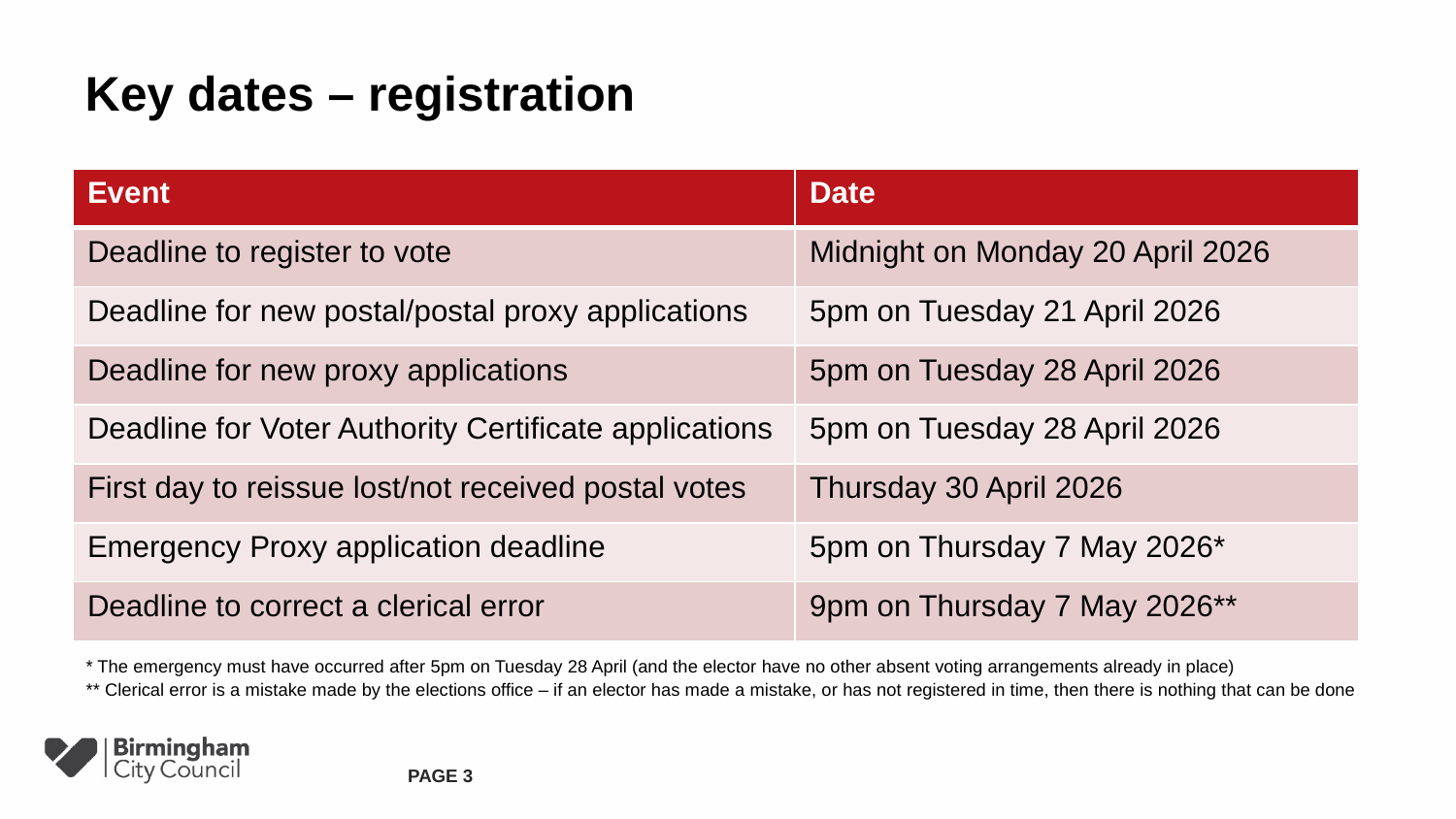

# Key dates – registration
| Event | Date |
| --- | --- |
| Deadline to register to vote | Midnight on Monday 20 April 2026 |
| Deadline for new postal/postal proxy applications | 5pm on Tuesday 21 April 2026 |
| Deadline for new proxy applications | 5pm on Tuesday 28 April 2026 |
| Deadline for Voter Authority Certificate applications | 5pm on Tuesday 28 April 2026 |
| First day to reissue lost/not received postal votes | Thursday 30 April 2026 |
| Emergency Proxy application deadline | 5pm on Thursday 7 May 2026\* |
| Deadline to correct a clerical error | 9pm on Thursday 7 May 2026\*\* |
* The emergency must have occurred after 5pm on Tuesday 28 April (and the elector have no other absent voting arrangements already in place)
** Clerical error is a mistake made by the elections office – if an elector has made a mistake, or has not registered in time, then there is nothing that can be done